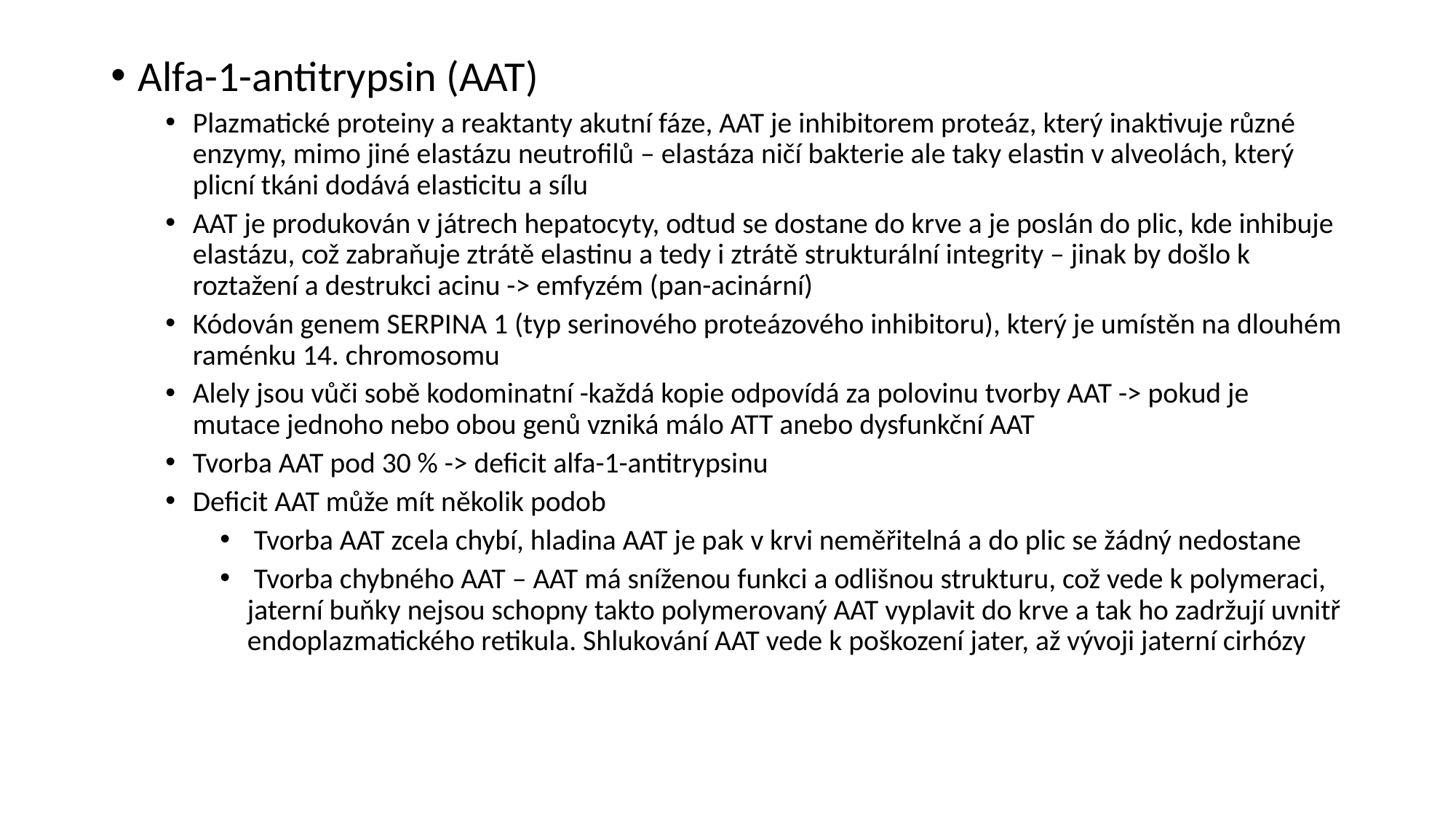

Alfa-1-antitrypsin (AAT)
Plazmatické proteiny a reaktanty akutní fáze, AAT je inhibitorem proteáz, který inaktivuje různé enzymy, mimo jiné elastázu neutrofilů – elastáza ničí bakterie ale taky elastin v alveolách, který plicní tkáni dodává elasticitu a sílu
AAT je produkován v játrech hepatocyty, odtud se dostane do krve a je poslán do plic, kde inhibuje elastázu, což zabraňuje ztrátě elastinu a tedy i ztrátě strukturální integrity – jinak by došlo k roztažení a destrukci acinu -> emfyzém (pan-acinární)
Kódován genem SERPINA 1 (typ serinového proteázového inhibitoru), který je umístěn na dlouhém raménku 14. chromosomu
Alely jsou vůči sobě kodominatní -každá kopie odpovídá za polovinu tvorby AAT -> pokud je mutace jednoho nebo obou genů vzniká málo ATT anebo dysfunkční AAT
Tvorba AAT pod 30 % -> deficit alfa-1-antitrypsinu
Deficit AAT může mít několik podob
 Tvorba AAT zcela chybí, hladina AAT je pak v krvi neměřitelná a do plic se žádný nedostane
 Tvorba chybného AAT – AAT má sníženou funkci a odlišnou strukturu, což vede k polymeraci, jaterní buňky nejsou schopny takto polymerovaný AAT vyplavit do krve a tak ho zadržují uvnitř endoplazmatického retikula. Shlukování AAT vede k poškození jater, až vývoji jaterní cirhózy